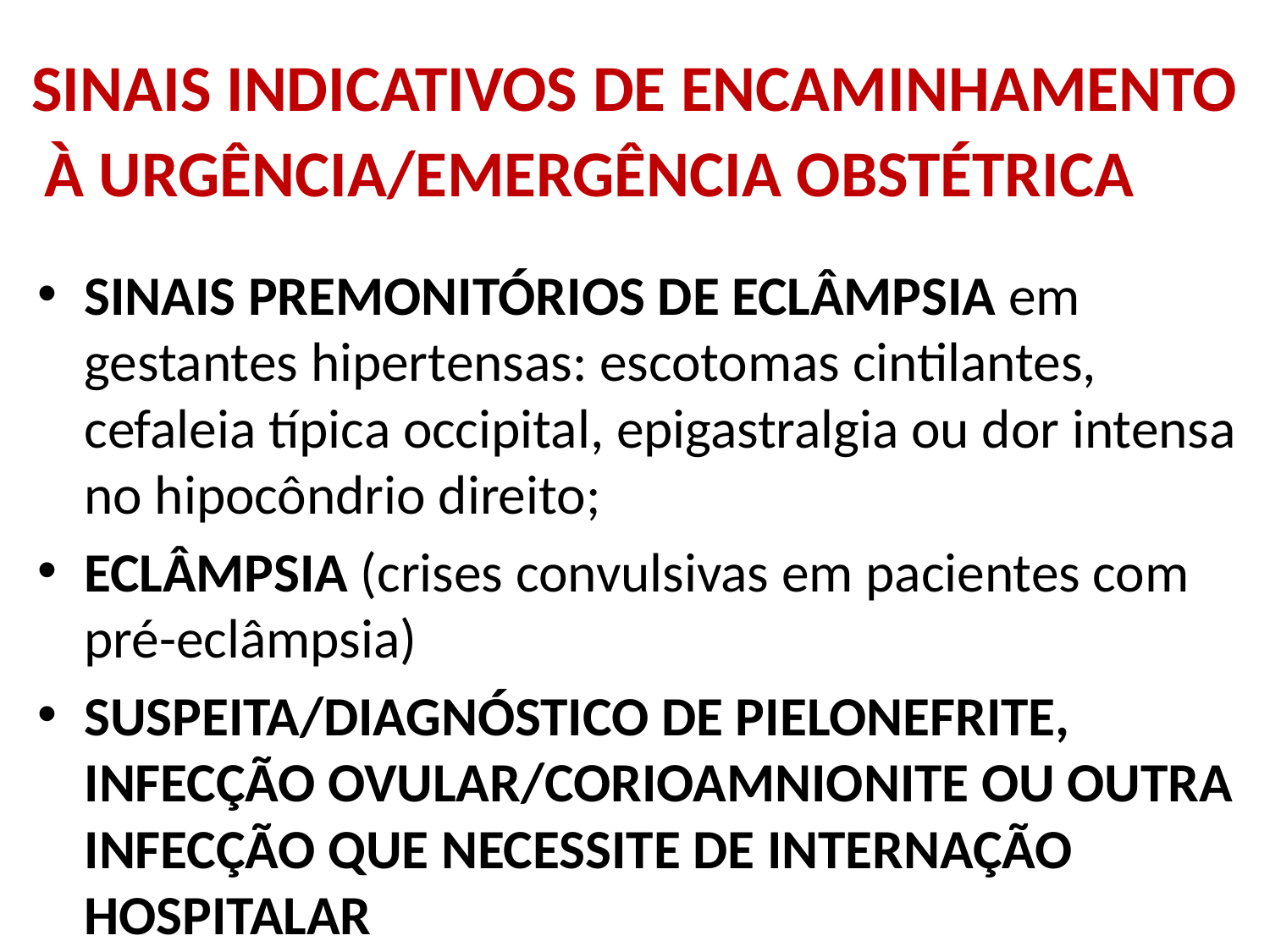

# SINAIS INDICATIVOS DE ENCAMINHAMENTO À URGÊNCIA/EMERGÊNCIA OBSTÉTRICA

SINAIS PREMONITÓRIOS DE ECLÂMPSIA em gestantes hipertensas: escotomas cintilantes, cefaleia típica occipital, epigastralgia ou dor intensa no hipocôndrio direito;
ECLÂMPSIA (crises convulsivas em pacientes com pré-eclâmpsia)
SUSPEITA/DIAGNÓSTICO DE PIELONEFRITE, INFECÇÃO OVULAR/CORIOAMNIONITE OU OUTRA INFECÇÃO QUE NECESSITE DE INTERNAÇÃO HOSPITALAR